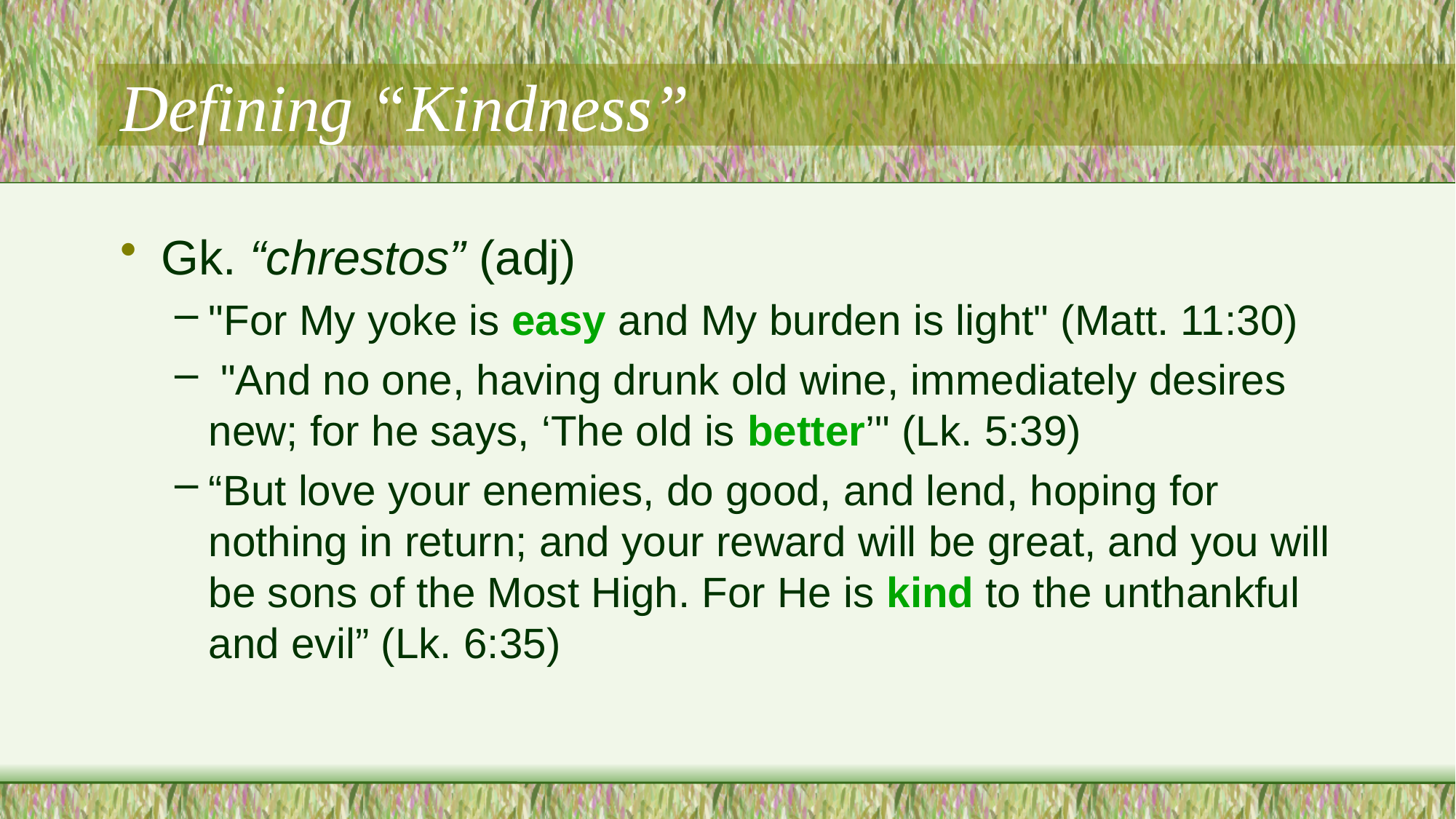

# Defining “Kindness”
Gk. “chrestos” (adj)
"For My yoke is easy and My burden is light" (Matt. 11:30)
 "And no one, having drunk old wine, immediately desires new; for he says, ‘The old is better’" (Lk. 5:39)
“But love your enemies, do good, and lend, hoping for nothing in return; and your reward will be great, and you will be sons of the Most High. For He is kind to the unthankful and evil” (Lk. 6:35)